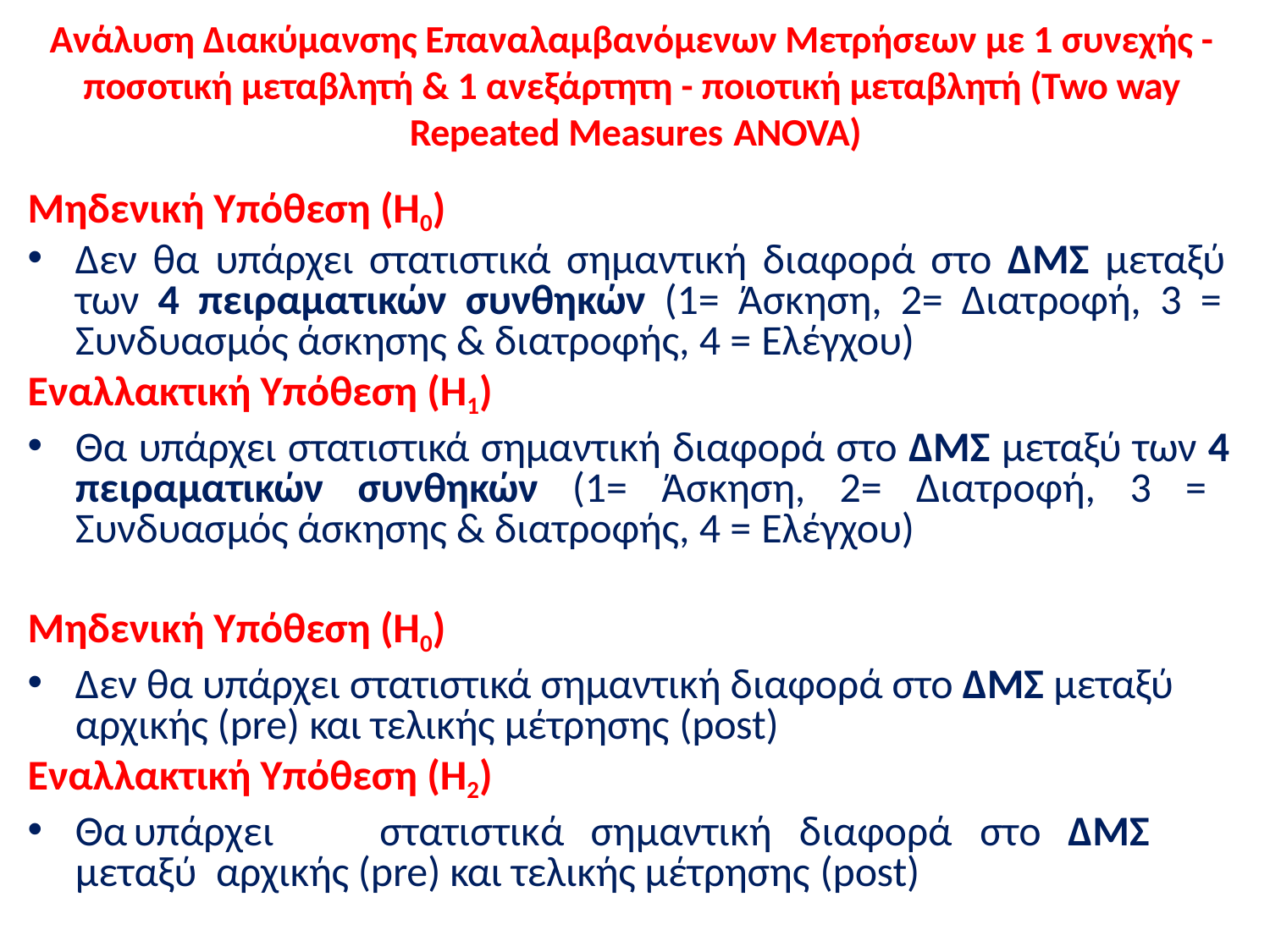

Ανάλυση Διακύμανσης Επαναλαμβανόμενων Μετρήσεων με 1 συνεχής -  ποσοτική μεταβλητή & 1 ανεξάρτητη - ποιοτική μεταβλητή (Two way  Repeated Measures ANOVA)
# Μηδενική Υπόθεση (Η0)
Δεν θα υπάρχει στατιστικά σημαντική διαφορά στο ΔΜΣ μεταξύ  των 4 πειραματικών συνθηκών (1= Άσκηση, 2= Διατροφή, 3 =  Συνδυασμός άσκησης & διατροφής, 4 = Ελέγχου)
Εναλλακτική Υπόθεση (Η1)
Θα υπάρχει στατιστικά σημαντική διαφορά στο ΔΜΣ μεταξύ των 4  πειραματικών συνθηκών (1= Άσκηση, 2= Διατροφή, 3 =  Συνδυασμός άσκησης & διατροφής, 4 = Ελέγχου)

Μηδενική Υπόθεση (Η0)
Δεν θα υπάρχει στατιστικά σημαντική διαφορά στο ΔΜΣ μεταξύ  αρχικής (pre) και τελικής μέτρησης (post)
Εναλλακτική Υπόθεση (Η2)
Θα	υπάρχει	στατιστικά	σημαντική	διαφορά	στο	ΔΜΣ	μεταξύ  αρχικής (pre) και τελικής μέτρησης (post)